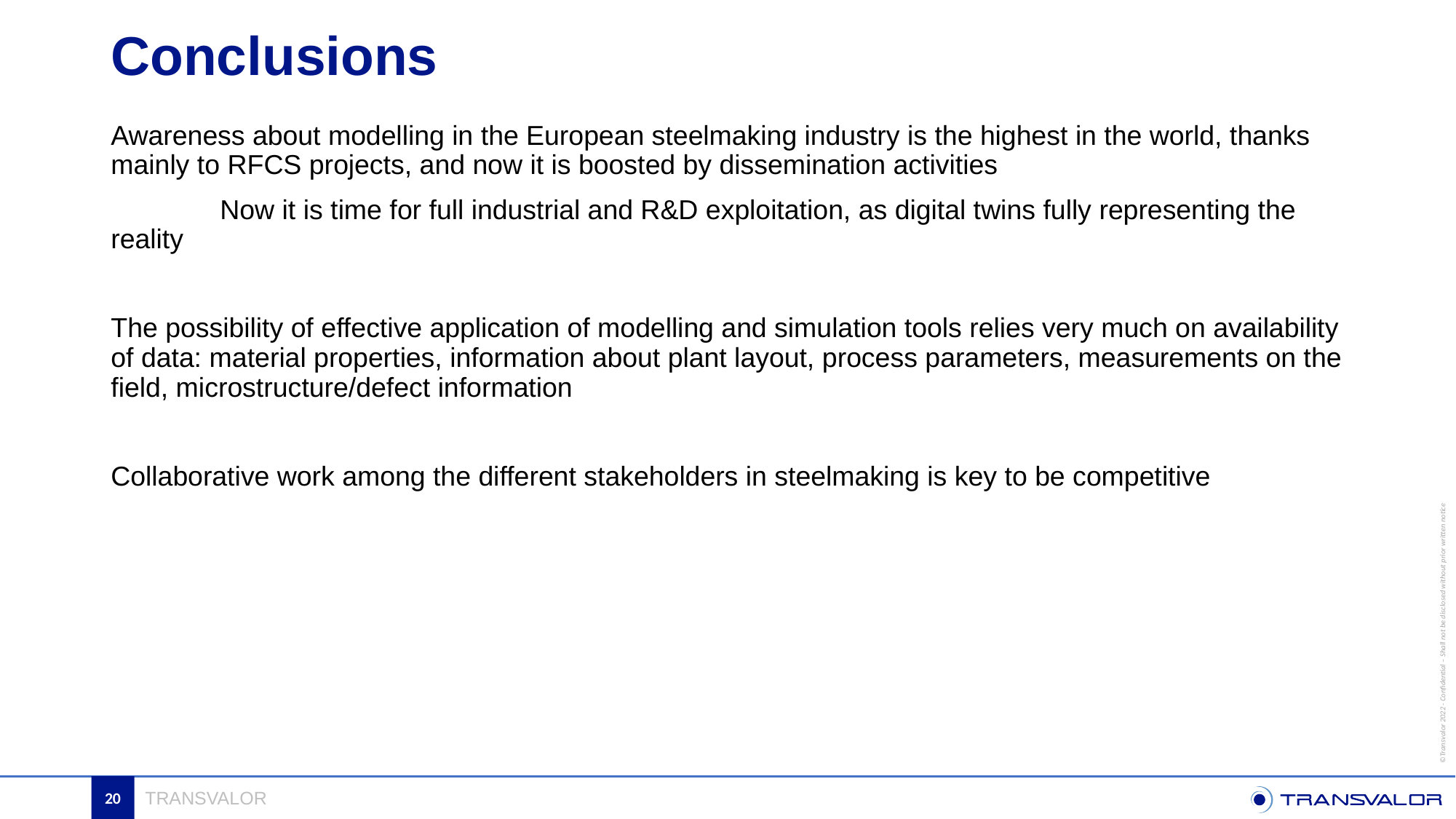

# Conclusions
Awareness about modelling in the European steelmaking industry is the highest in the world, thanks mainly to RFCS projects, and now it is boosted by dissemination activities
	Now it is time for full industrial and R&D exploitation, as digital twins fully representing the reality

The possibility of effective application of modelling and simulation tools relies very much on availability of data: material properties, information about plant layout, process parameters, measurements on the field, microstructure/defect information

Collaborative work among the different stakeholders in steelmaking is key to be competitive